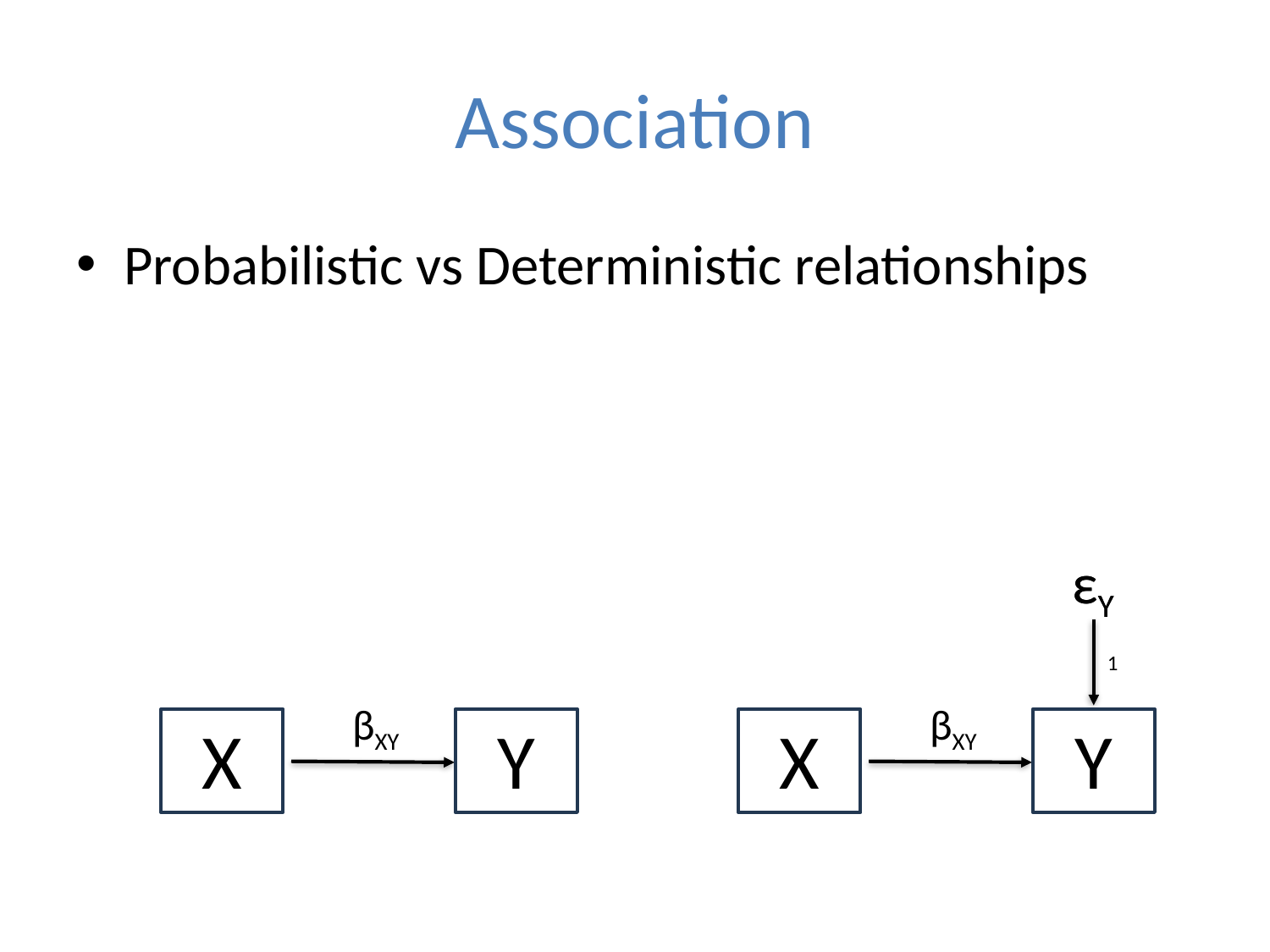

# Association
Probabilistic vs Deterministic relationships

εY
εY
1
βXY
βXY
X

Y

X

Y